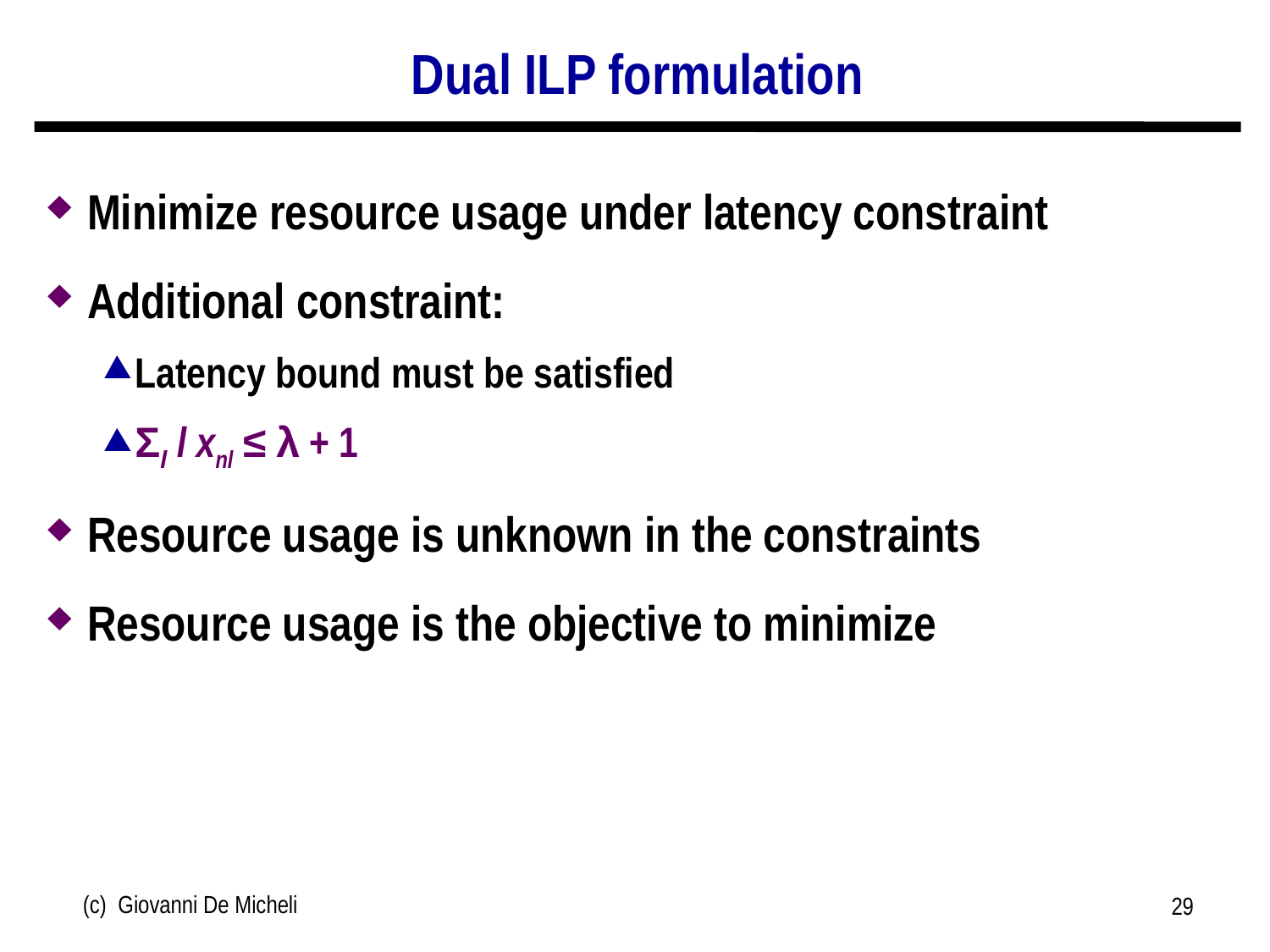

# Dual ILP formulation
Minimize resource usage under latency constraint
Additional constraint:
Latency bound must be satisfied
Σl l xnl ≤ λ + 1
Resource usage is unknown in the constraints
Resource usage is the objective to minimize

(c)  Giovanni De Micheli
29